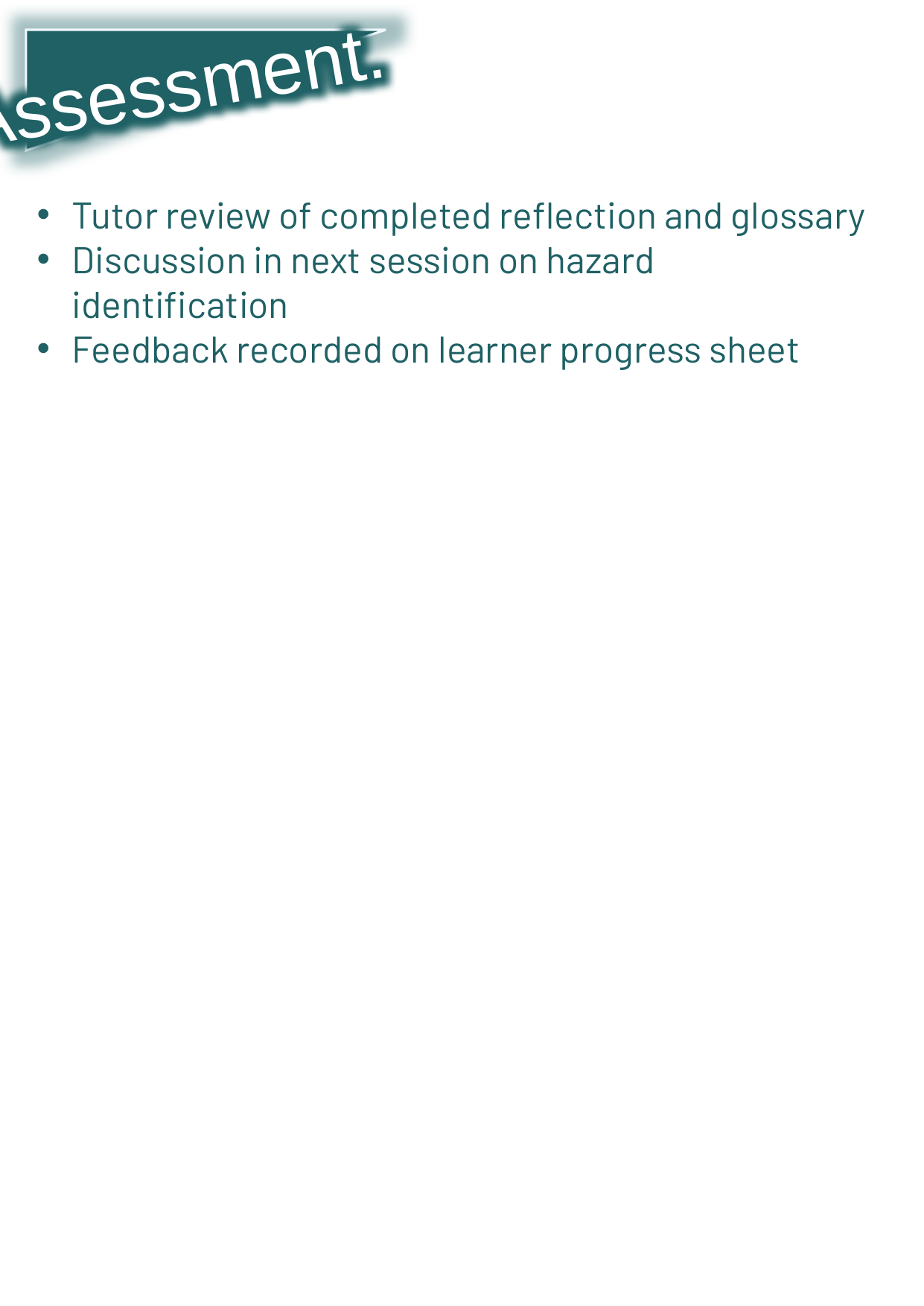

Assessment.
Tutor review of completed reflection and glossary
Discussion in next session on hazard identification
Feedback recorded on learner progress sheet